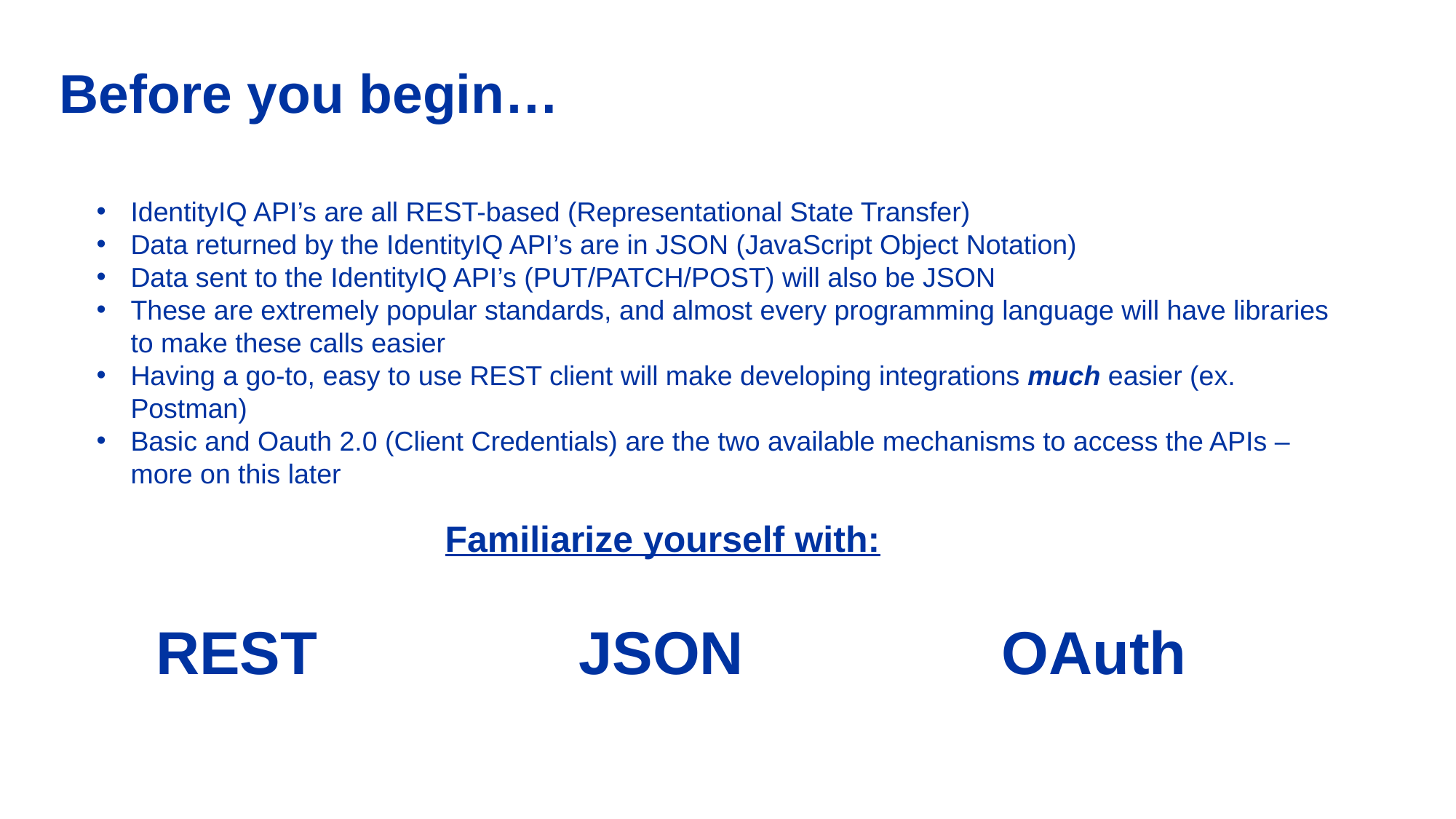

# Before you begin…
IdentityIQ API’s are all REST-based (Representational State Transfer)
Data returned by the IdentityIQ API’s are in JSON (JavaScript Object Notation)
Data sent to the IdentityIQ API’s (PUT/PATCH/POST) will also be JSON
These are extremely popular standards, and almost every programming language will have libraries to make these calls easier
Having a go-to, easy to use REST client will make developing integrations much easier (ex. Postman)
Basic and Oauth 2.0 (Client Credentials) are the two available mechanisms to access the APIs – more on this later

Familiarize yourself with:
REST
JSON
OAuth